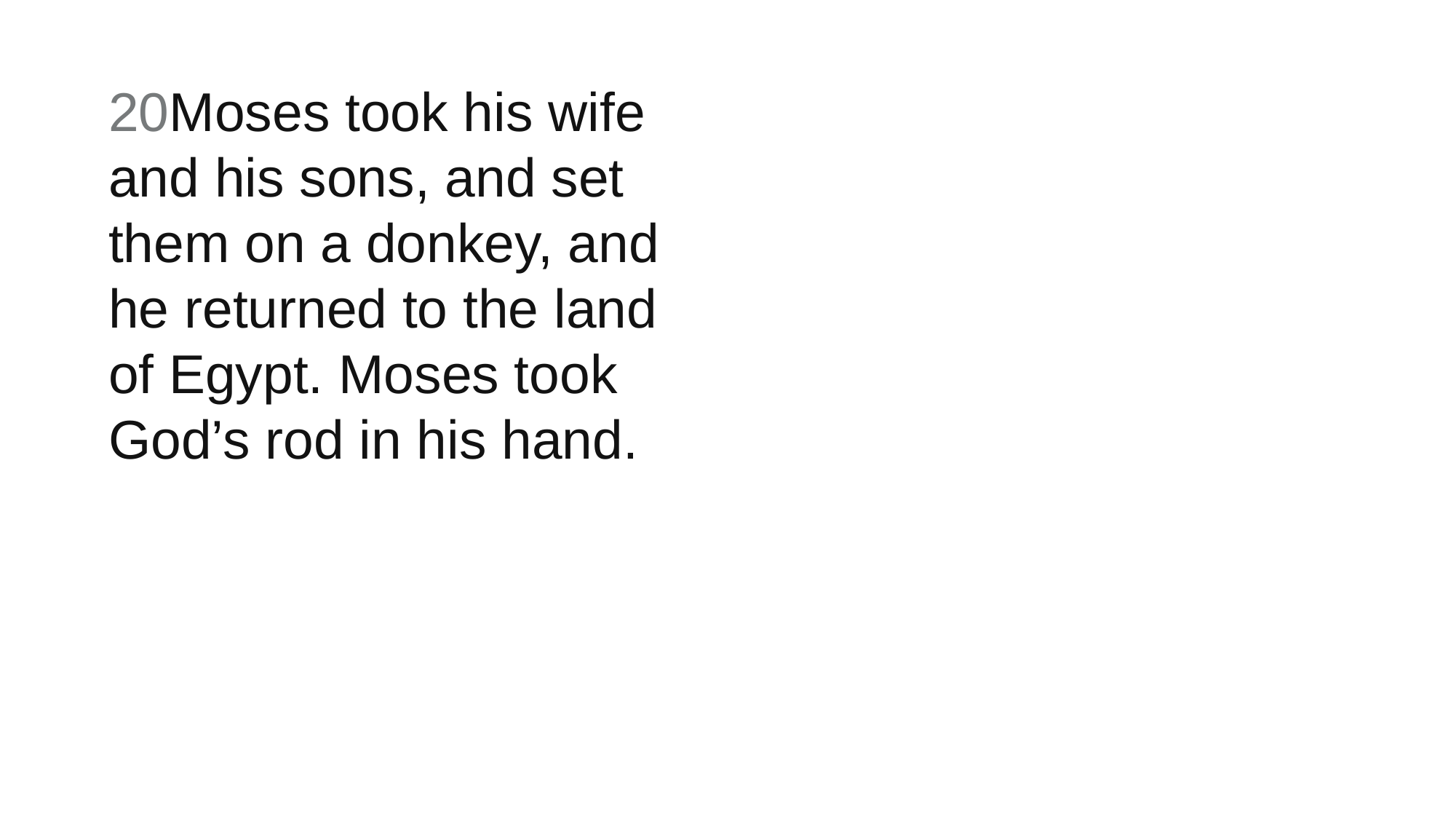

20Moses took his wife and his sons, and set them on a donkey, and he returned to the land of Egypt. Moses took God’s rod in his hand.